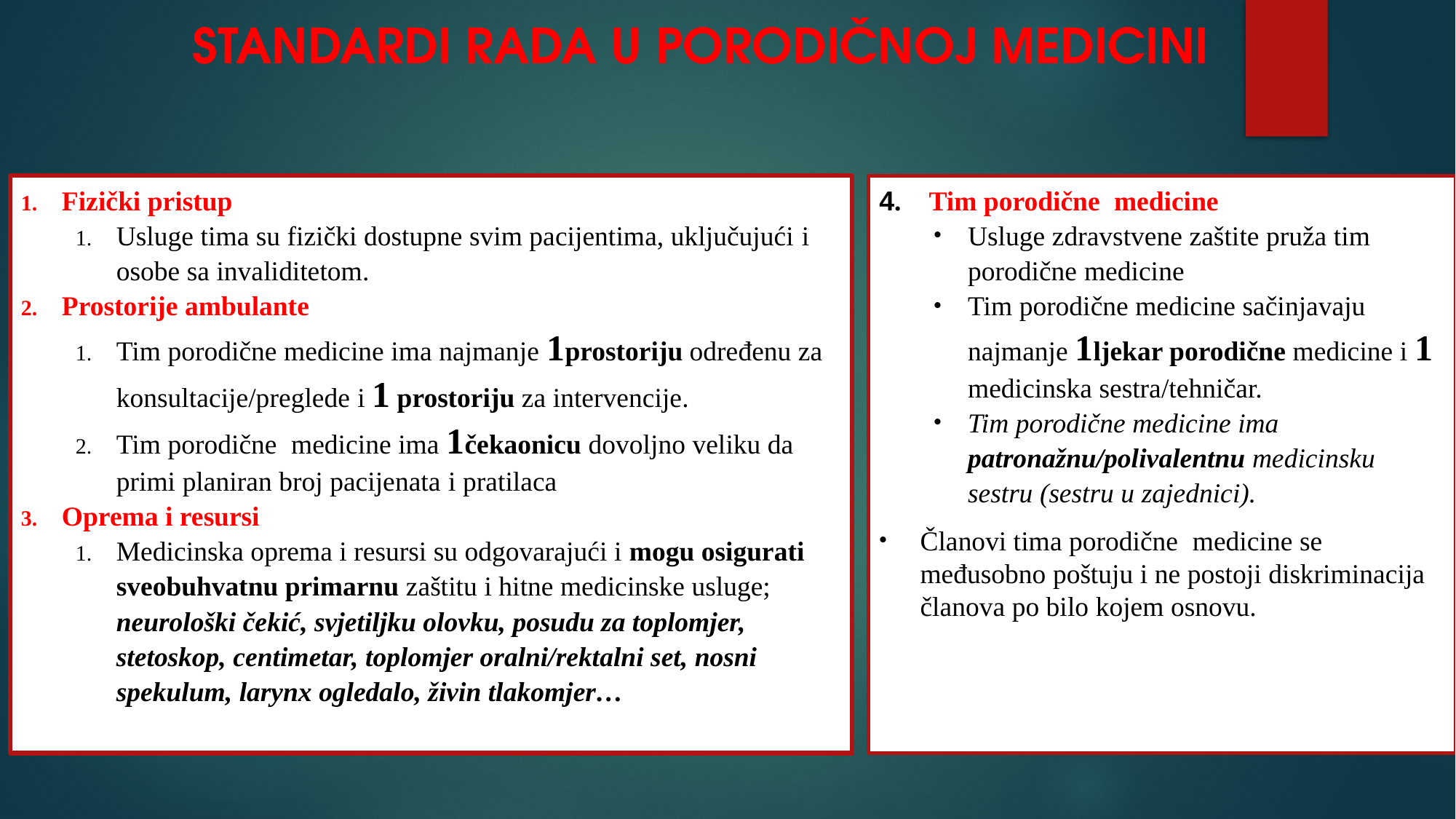

# STANDARDI RADA U PORODIČNOJ MEDICINI
Fizički pristup
Usluge tima su fizički dostupne svim pacijentima, uključujući i osobe sa invaliditetom.
Prostorije ambulante
Tim porodične medicine ima najmanje 1prostoriju određenu za konsultacije/preglede i 1 prostoriju za intervencije.
Tim porodične  medicine ima 1čekaonicu dovoljno veliku da primi planiran broj pacijenata i pratilaca
Oprema i resursi
Medicinska oprema i resursi su odgovarajući i mogu osigurati sveobuhvatnu primarnu zaštitu i hitne medicinske usluge; neurološki čekić, svjetiljku olovku, posudu za toplomjer, stetoskop, centimetar, toplomjer oralni/rektalni set, nosni spekulum, larynx ogledalo, živin tlakomjer…

4.    Tim porodične  medicine
Usluge zdravstvene zaštite pruža tim porodične medicine
Tim porodične medicine sačinjavaju najmanje 1ljekar porodične medicine i 1 medicinska sestra/tehničar.
Tim porodične medicine ima patronažnu/polivalentnu medicinsku sestru (sestru u zajednici).
Članovi tima porodične  medicine se međusobno poštuju i ne postoji diskriminacija članova po bilo kojem osnovu.